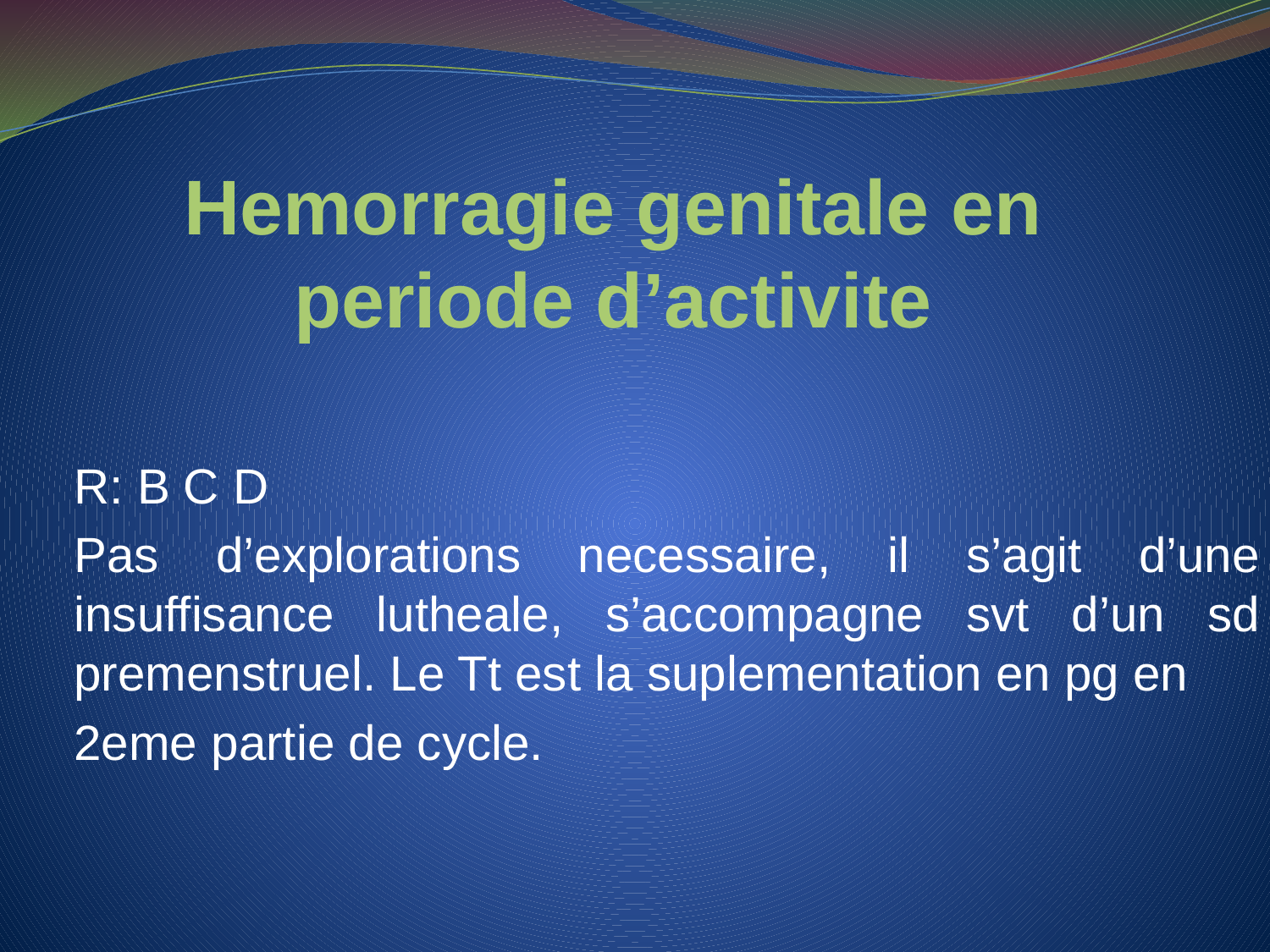

# Hemorragie genitale en periode d’activite
R: B C D
Pas d’explorations necessaire, il s’agit d’une insuffisance lutheale, s’accompagne svt d’un sd premenstruel. Le Tt est la suplementation en pg en
2eme partie de cycle.